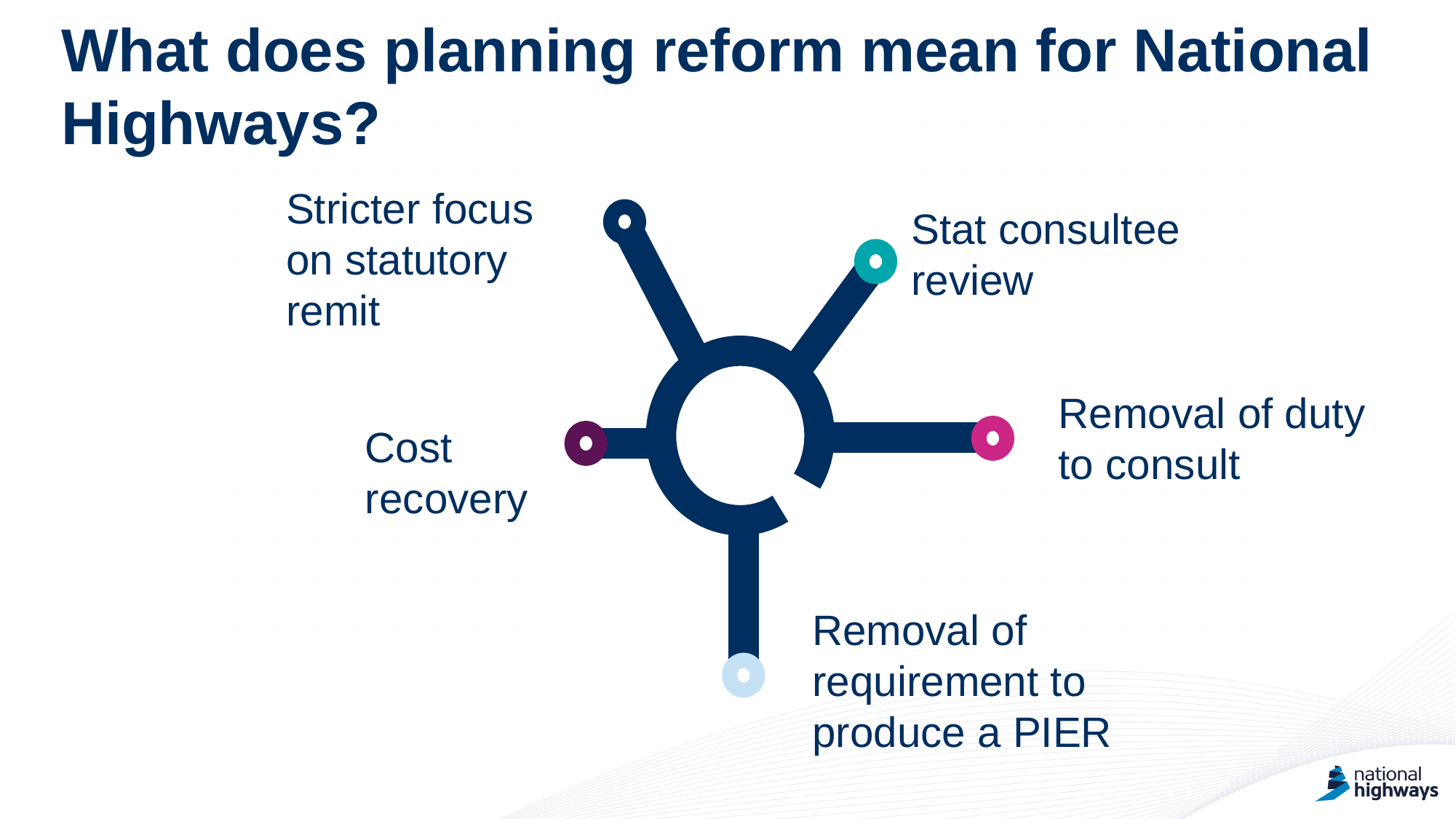

# What does planning reform mean for National Highways?
Stricter focus on statutory remit
Stat consultee review

£868m
£11.9bn
Designated funds
.
Operations, maintenance and renewals
£9.3bn

Removal of duty to consult
Cost recovery
Removal of requirement to produce a PIER